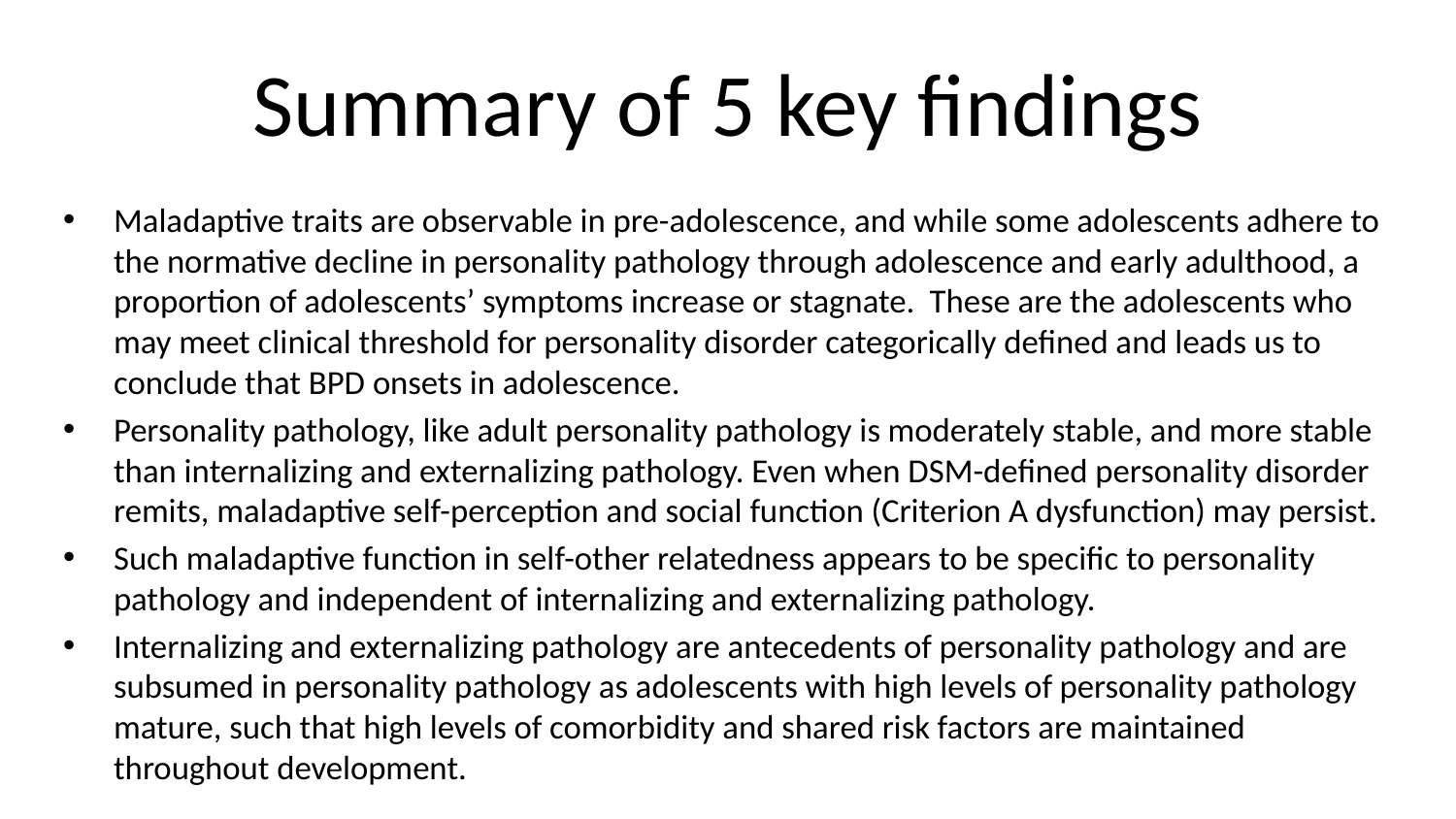

# Summary of 5 key findings
Maladaptive traits are observable in pre-adolescence, and while some adolescents adhere to the normative decline in personality pathology through adolescence and early adulthood, a proportion of adolescents’ symptoms increase or stagnate.  These are the adolescents who may meet clinical threshold for personality disorder categorically defined and leads us to conclude that BPD onsets in adolescence.
Personality pathology, like adult personality pathology is moderately stable, and more stable than internalizing and externalizing pathology. Even when DSM-defined personality disorder remits, maladaptive self-perception and social function (Criterion A dysfunction) may persist.
Such maladaptive function in self-other relatedness appears to be specific to personality pathology and independent of internalizing and externalizing pathology.
Internalizing and externalizing pathology are antecedents of personality pathology and are subsumed in personality pathology as adolescents with high levels of personality pathology mature, such that high levels of comorbidity and shared risk factors are maintained throughout development.